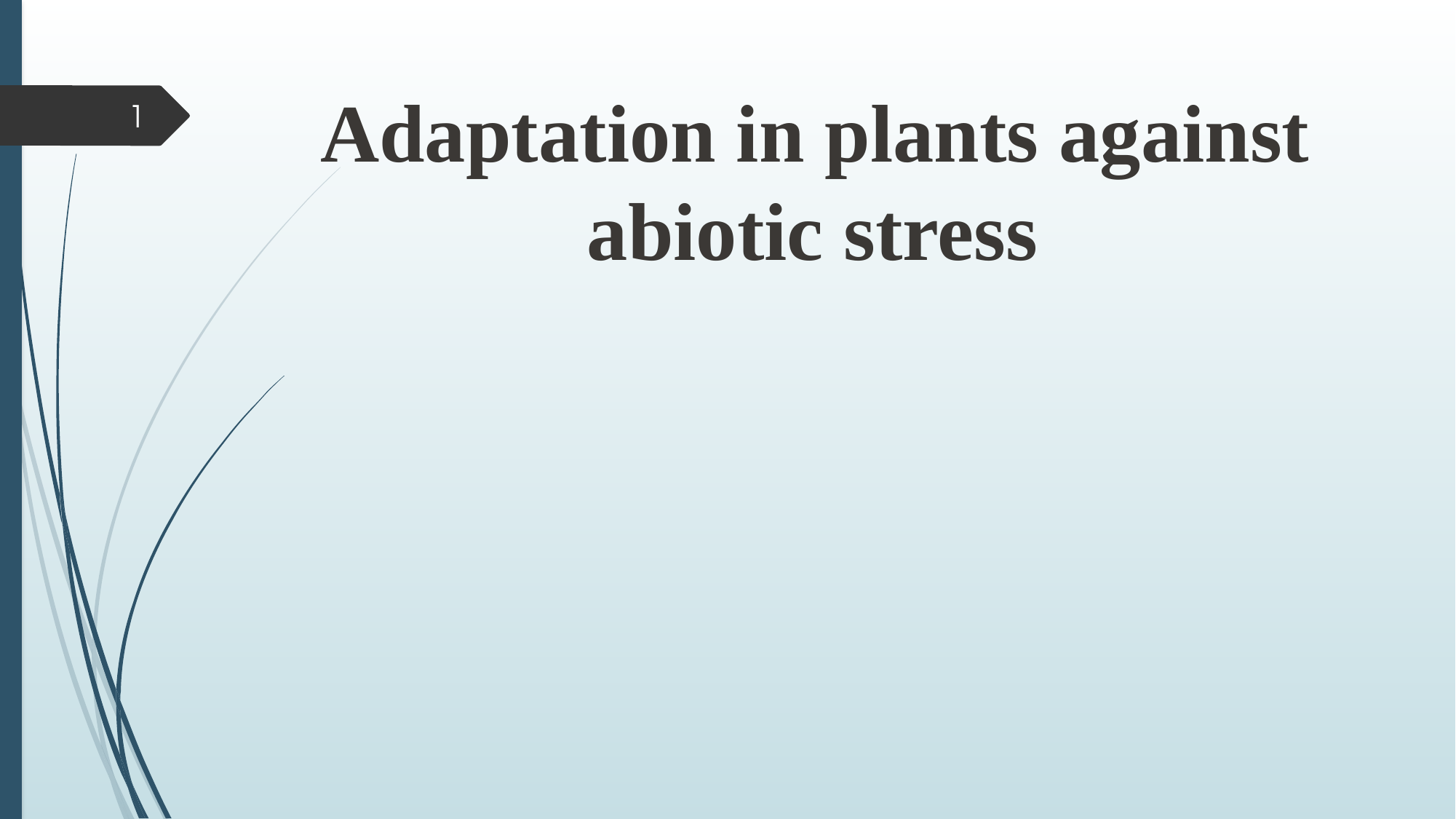

# Adaptation in plants against                abiotic stress
1